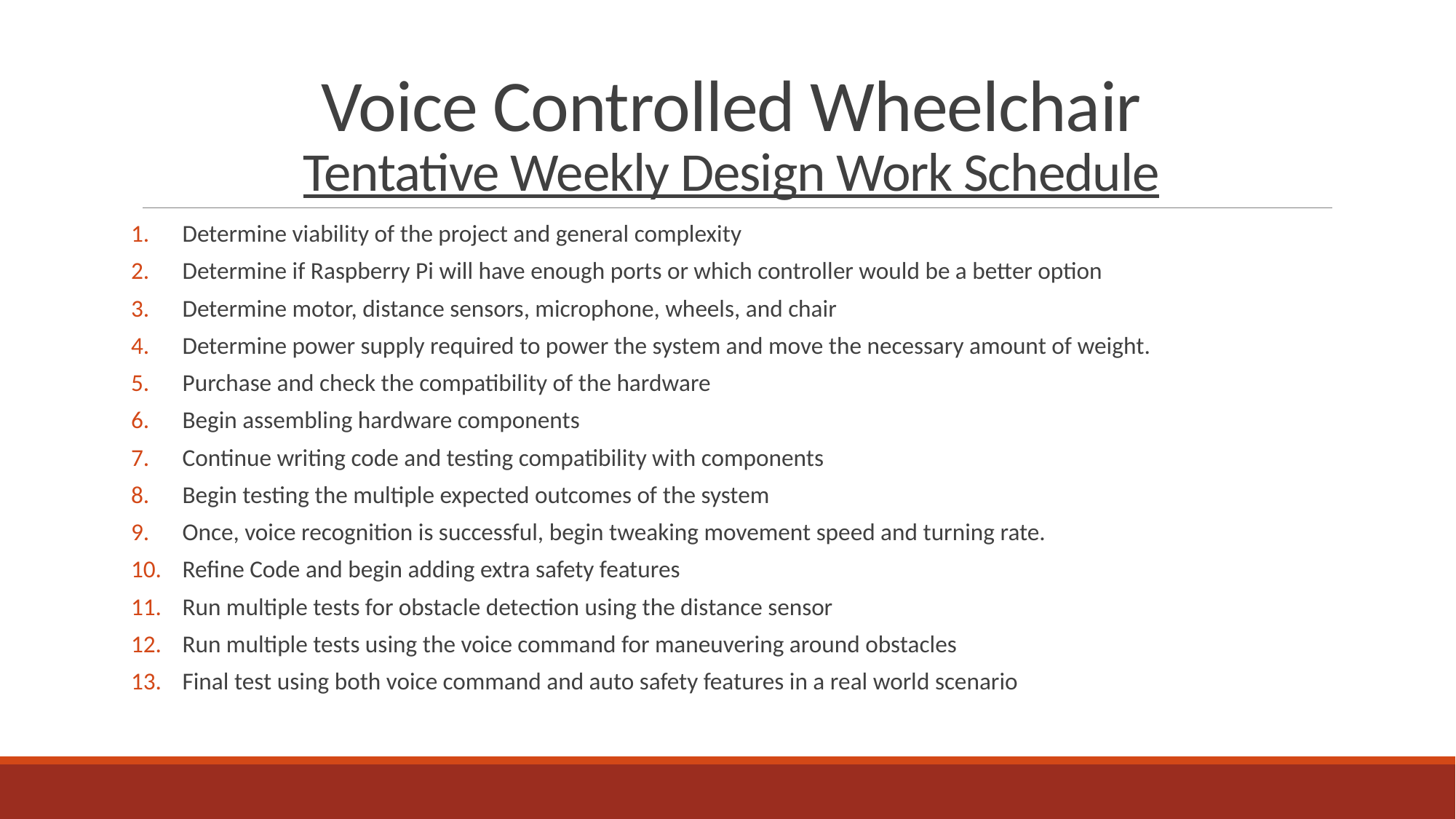

# Voice Controlled Wheelchair Tentative Weekly Design Work Schedule
Determine viability of the project and general complexity
Determine if Raspberry Pi will have enough ports or which controller would be a better option
Determine motor, distance sensors, microphone, wheels, and chair
Determine power supply required to power the system and move the necessary amount of weight.
Purchase and check the compatibility of the hardware
Begin assembling hardware components
Continue writing code and testing compatibility with components
Begin testing the multiple expected outcomes of the system
Once, voice recognition is successful, begin tweaking movement speed and turning rate.
Refine Code and begin adding extra safety features
Run multiple tests for obstacle detection using the distance sensor
Run multiple tests using the voice command for maneuvering around obstacles
Final test using both voice command and auto safety features in a real world scenario